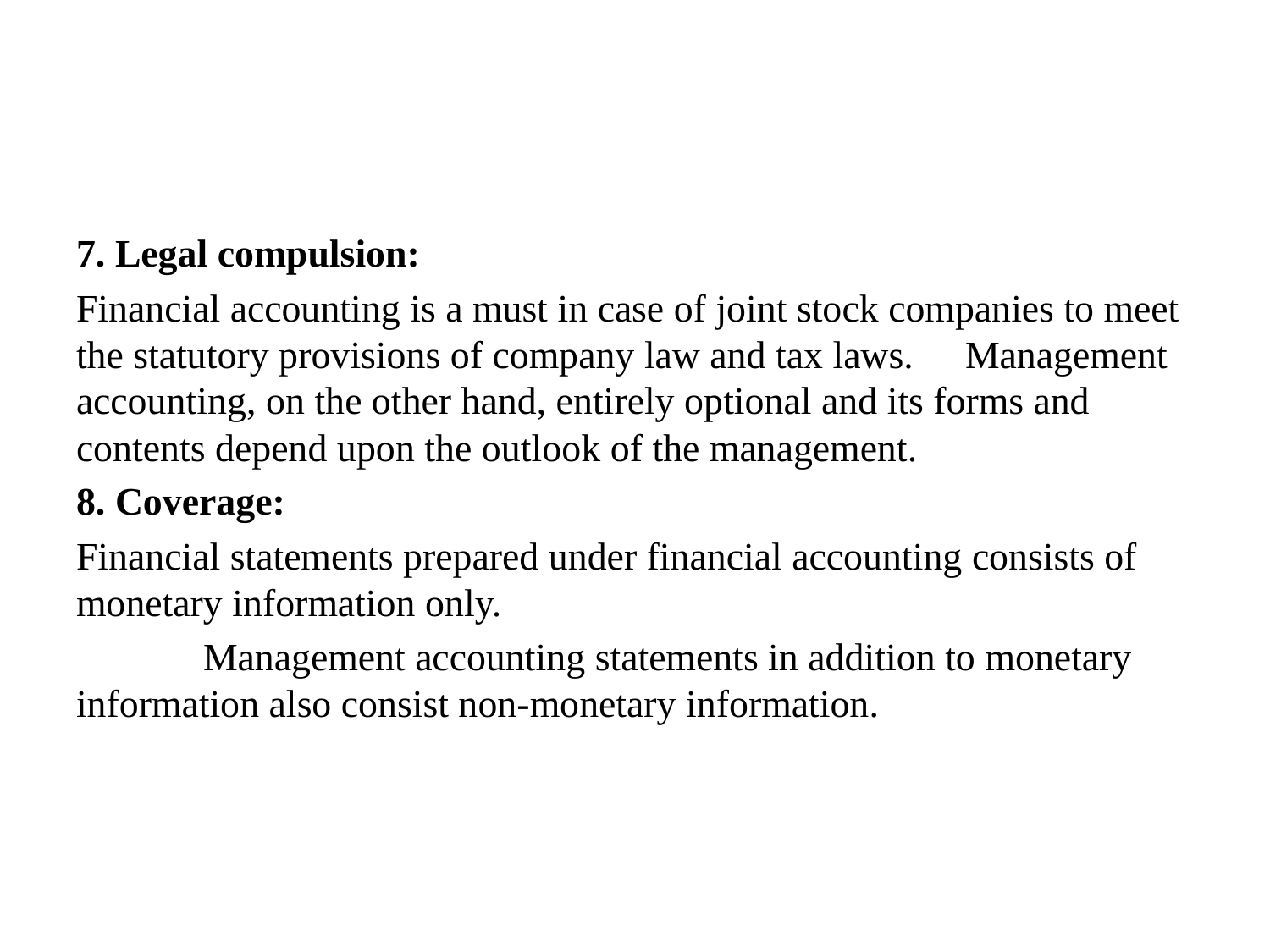

#
7. Legal compulsion:
Financial accounting is a must in case of joint stock companies to meet the statutory provisions of company law and tax laws. 	Management accounting, on the other hand, entirely optional and its forms and contents depend upon the outlook of the management.
8. Coverage:
Financial statements prepared under financial accounting consists of monetary information only.
	Management accounting statements in addition to monetary information also consist non-monetary information.